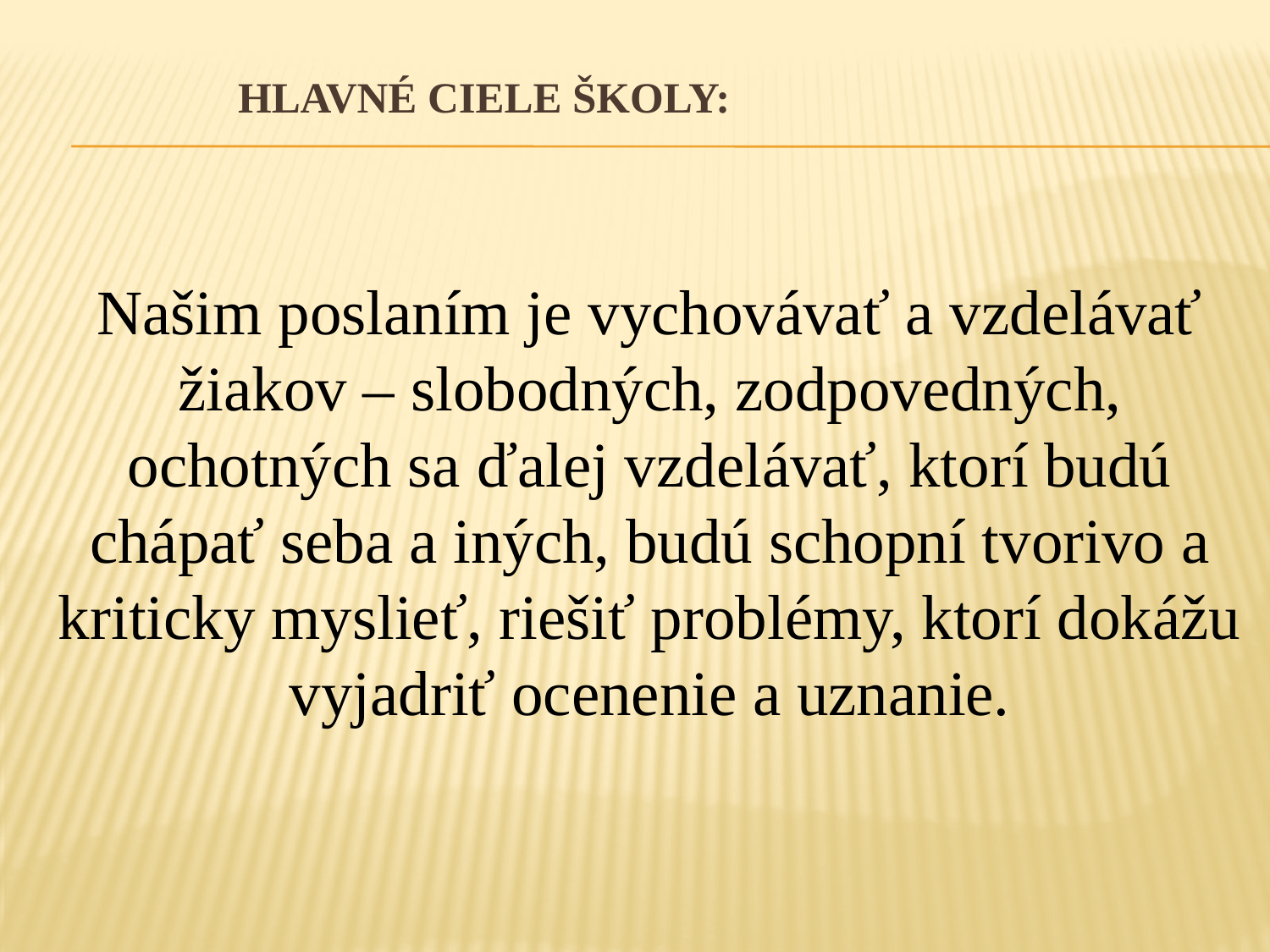

# Hlavné ciele školy:

Našim poslaním je vychovávať a vzdelávať žiakov – slobodných, zodpovedných, ochotných sa ďalej vzdelávať, ktorí budú chápať seba a iných, budú schopní tvorivo a kriticky myslieť, riešiť problémy, ktorí dokážu vyjadriť ocenenie a uznanie.